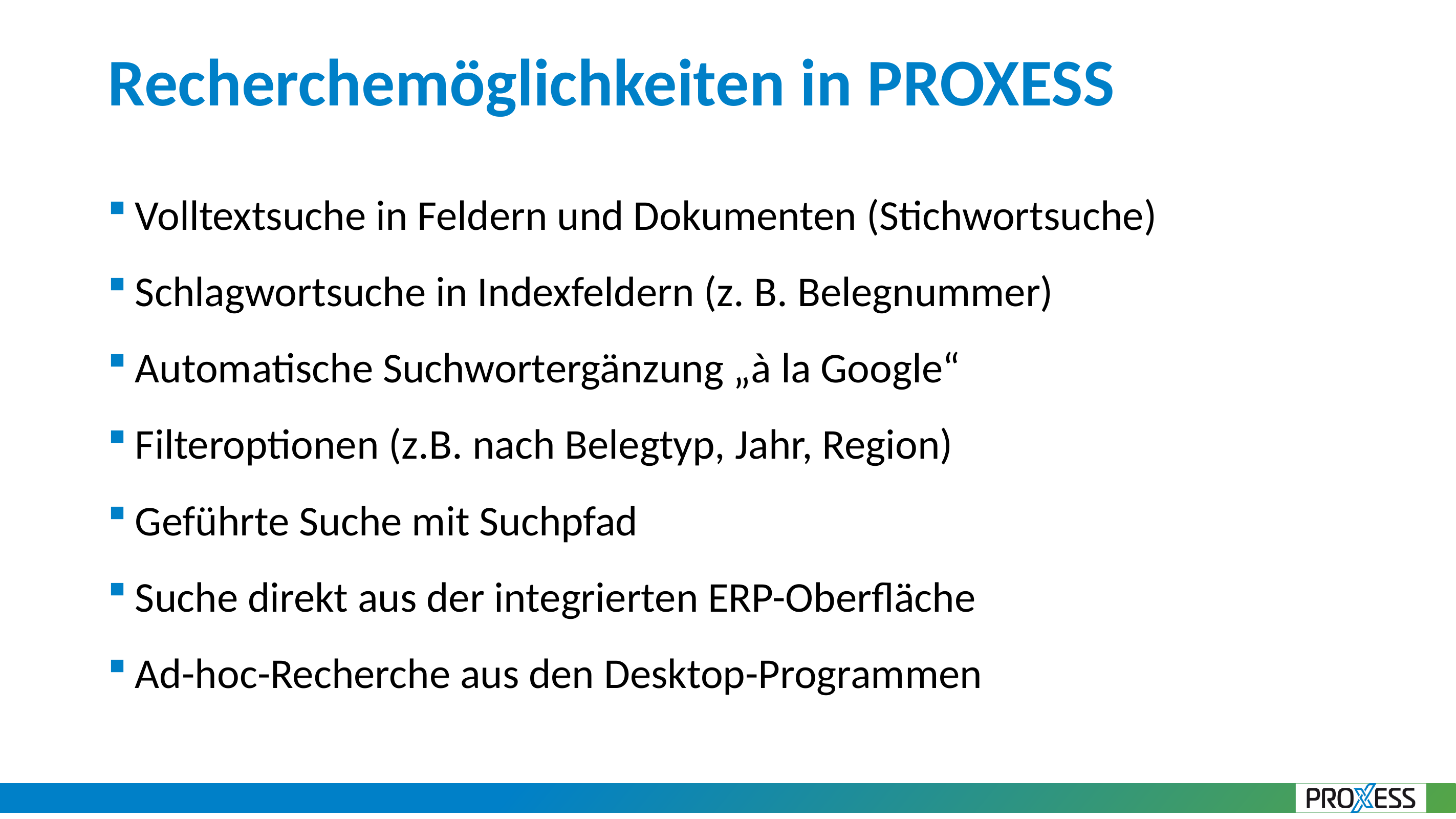

# Recherchemöglichkeiten in PROXESS
Volltextsuche in Feldern und Dokumenten (Stichwortsuche)
Schlagwortsuche in Indexfeldern (z. B. Belegnummer)
Automatische Suchwortergänzung „à la Google“
Filteroptionen (z.B. nach Belegtyp, Jahr, Region)
Geführte Suche mit Suchpfad
Suche direkt aus der integrierten ERP-Oberfläche
Ad-hoc-Recherche aus den Desktop-Programmen